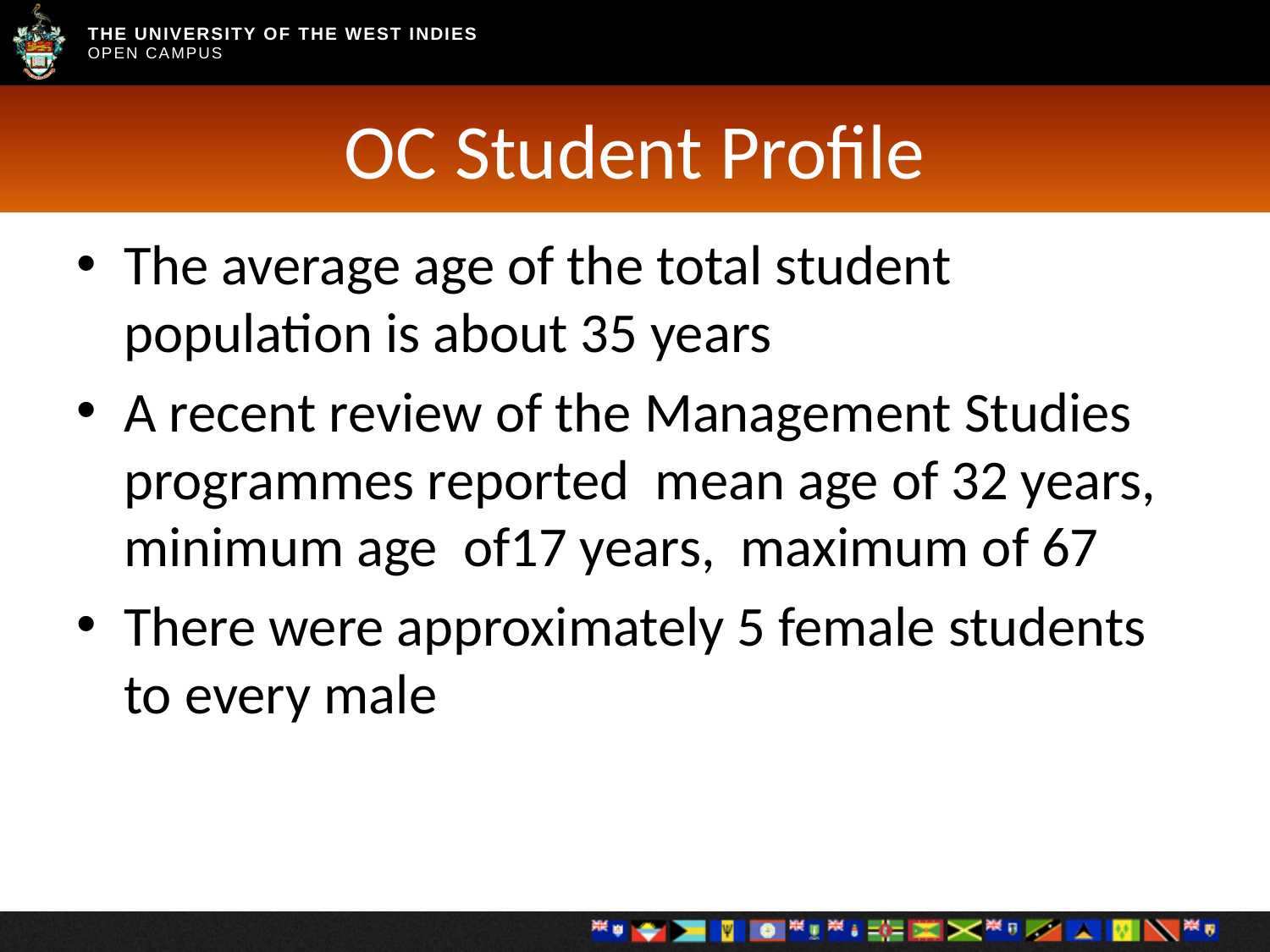

# OC Student Profile
The average age of the total student population is about 35 years
A recent review of the Management Studies programmes reported  mean age of 32 years,  minimum age  of17 years,  maximum of 67
There were approximately 5 female students to every male